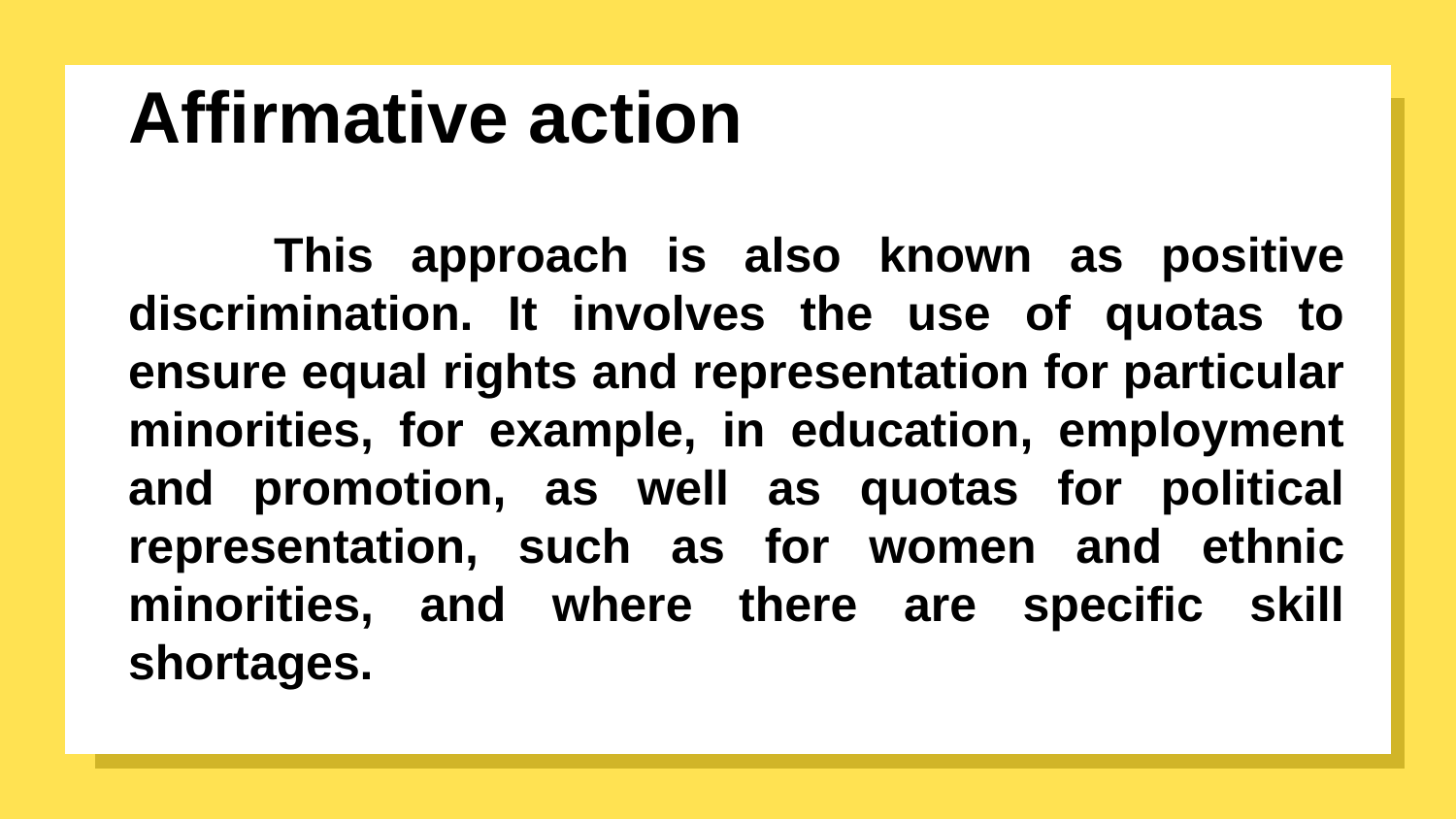

# Affirmative action
	This approach is also known as positive discrimination. It involves the use of quotas to ensure equal rights and representation for particular minorities, for example, in education, employment and promotion, as well as quotas for political representation, such as for women and ethnic minorities, and where there are specific skill shortages.